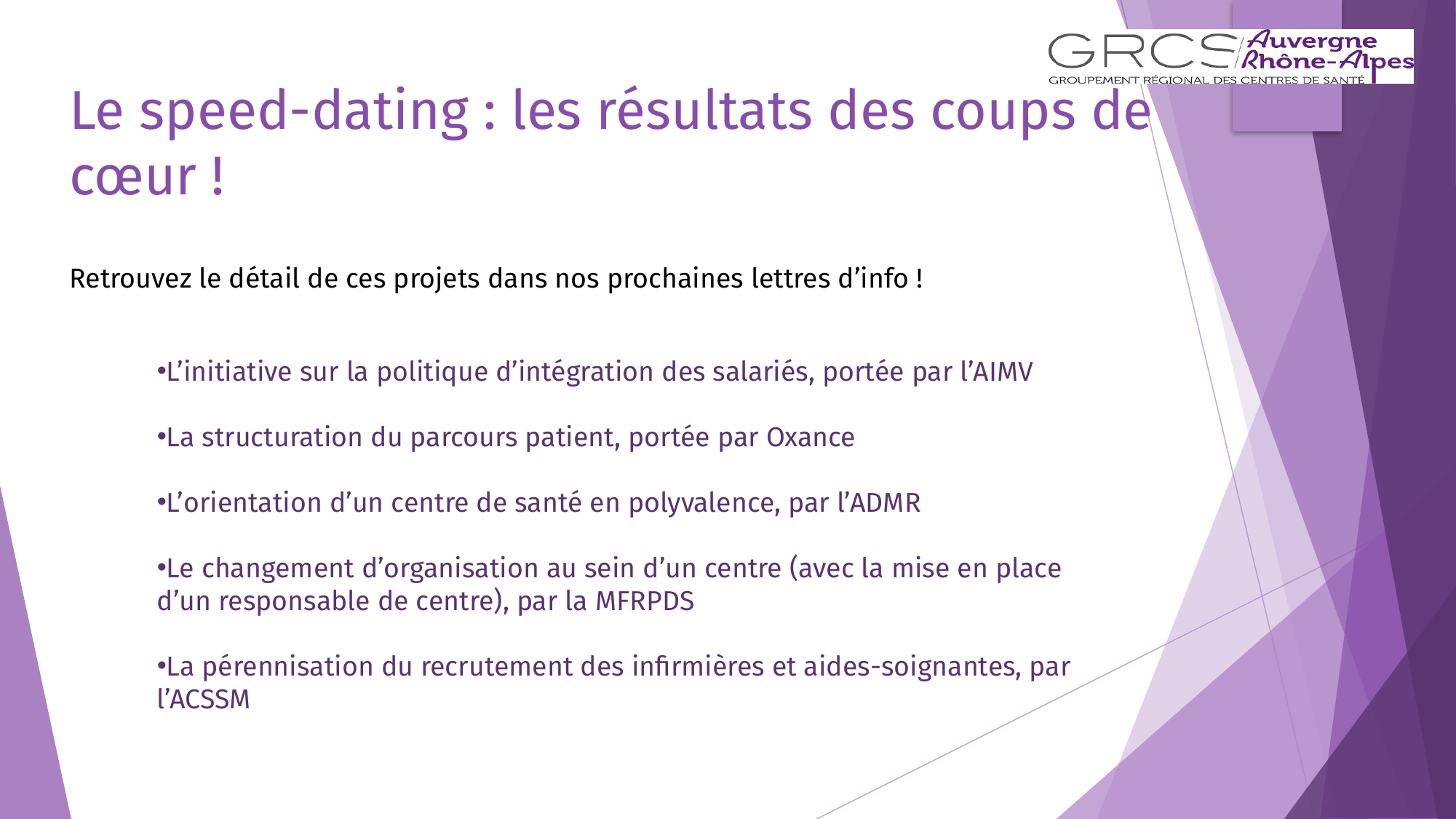

# Le speed-dating : les résultats des coups de cœur !
Retrouvez le détail de ces projets dans nos prochaines lettres d’info !
L’initiative sur la politique d’intégration des salariés, portée par l’AIMV

La structuration du parcours patient, portée par Oxance

L’orientation d’un centre de santé en polyvalence, par l’ADMR

Le changement d’organisation au sein d’un centre (avec la mise en place d’un responsable de centre), par la MFRPDS

La pérennisation du recrutement des infirmières et aides-soignantes, par l’ACSSM